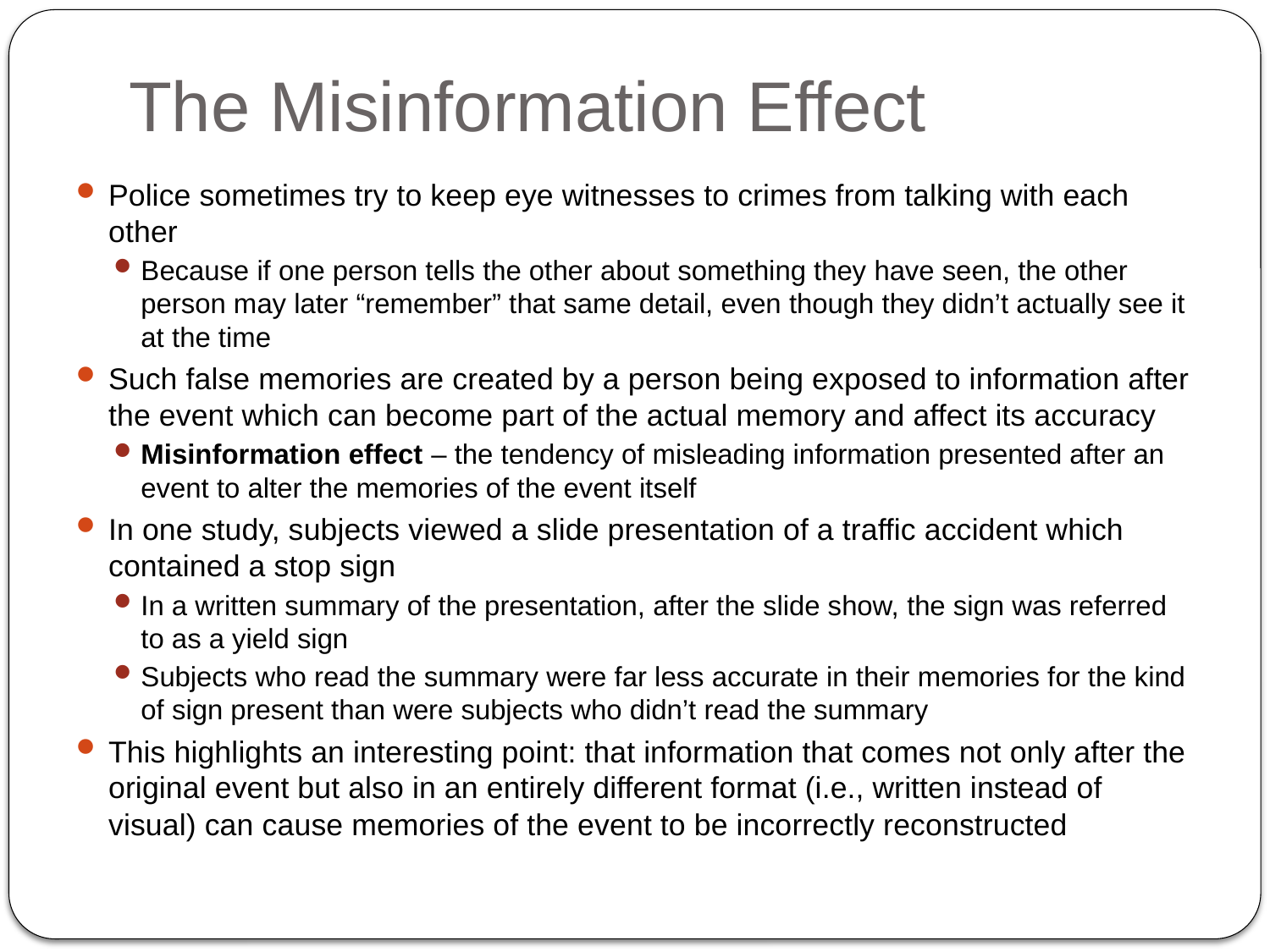

# The Misinformation Effect
Police sometimes try to keep eye witnesses to crimes from talking with each other
Because if one person tells the other about something they have seen, the other person may later “remember” that same detail, even though they didn’t actually see it at the time
Such false memories are created by a person being exposed to information after the event which can become part of the actual memory and affect its accuracy
Misinformation effect – the tendency of misleading information presented after an event to alter the memories of the event itself
In one study, subjects viewed a slide presentation of a traffic accident which contained a stop sign
In a written summary of the presentation, after the slide show, the sign was referred to as a yield sign
Subjects who read the summary were far less accurate in their memories for the kind of sign present than were subjects who didn’t read the summary
This highlights an interesting point: that information that comes not only after the original event but also in an entirely different format (i.e., written instead of visual) can cause memories of the event to be incorrectly reconstructed